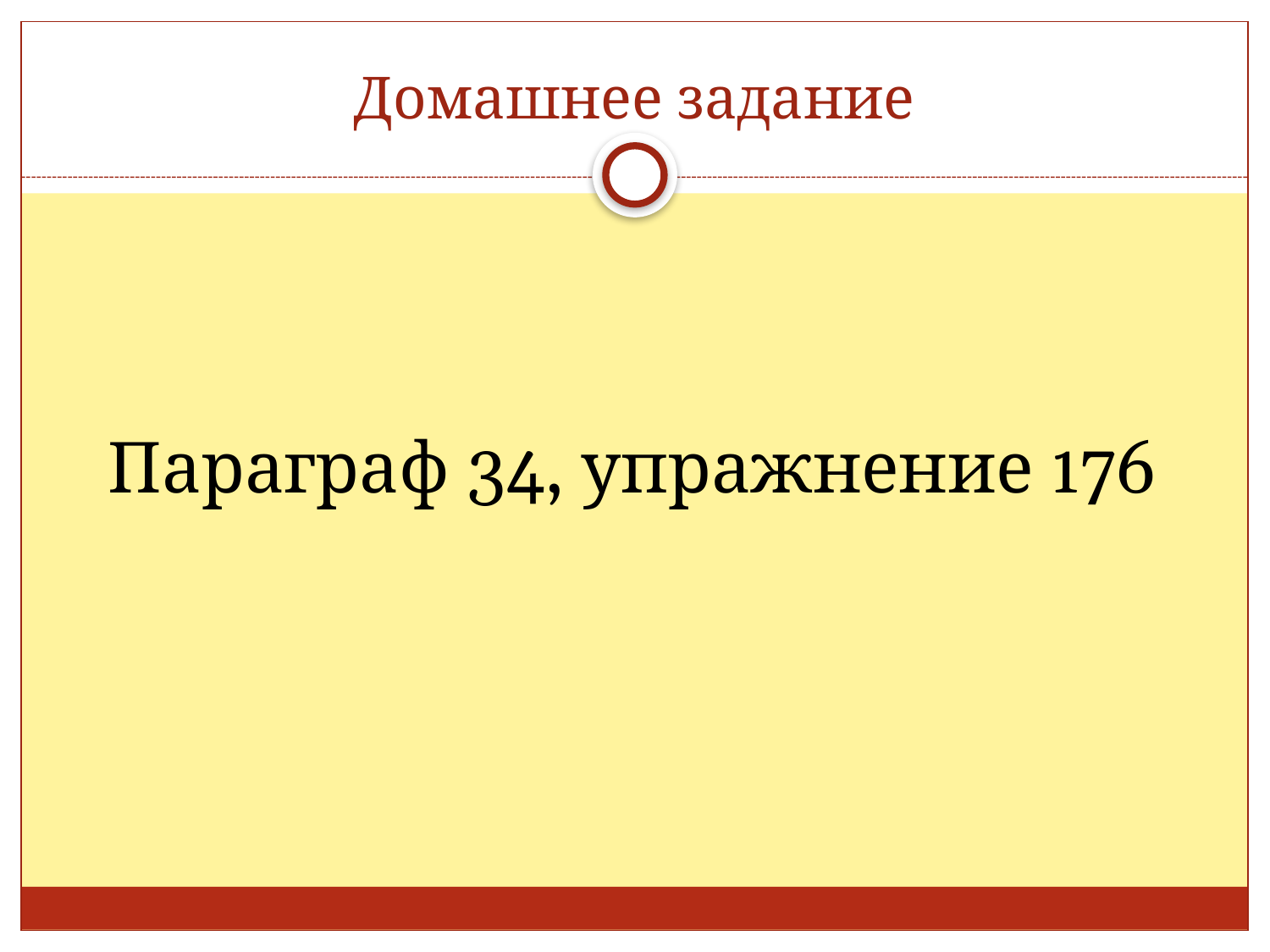

# Домашнее задание

Параграф 34, упражнение 176